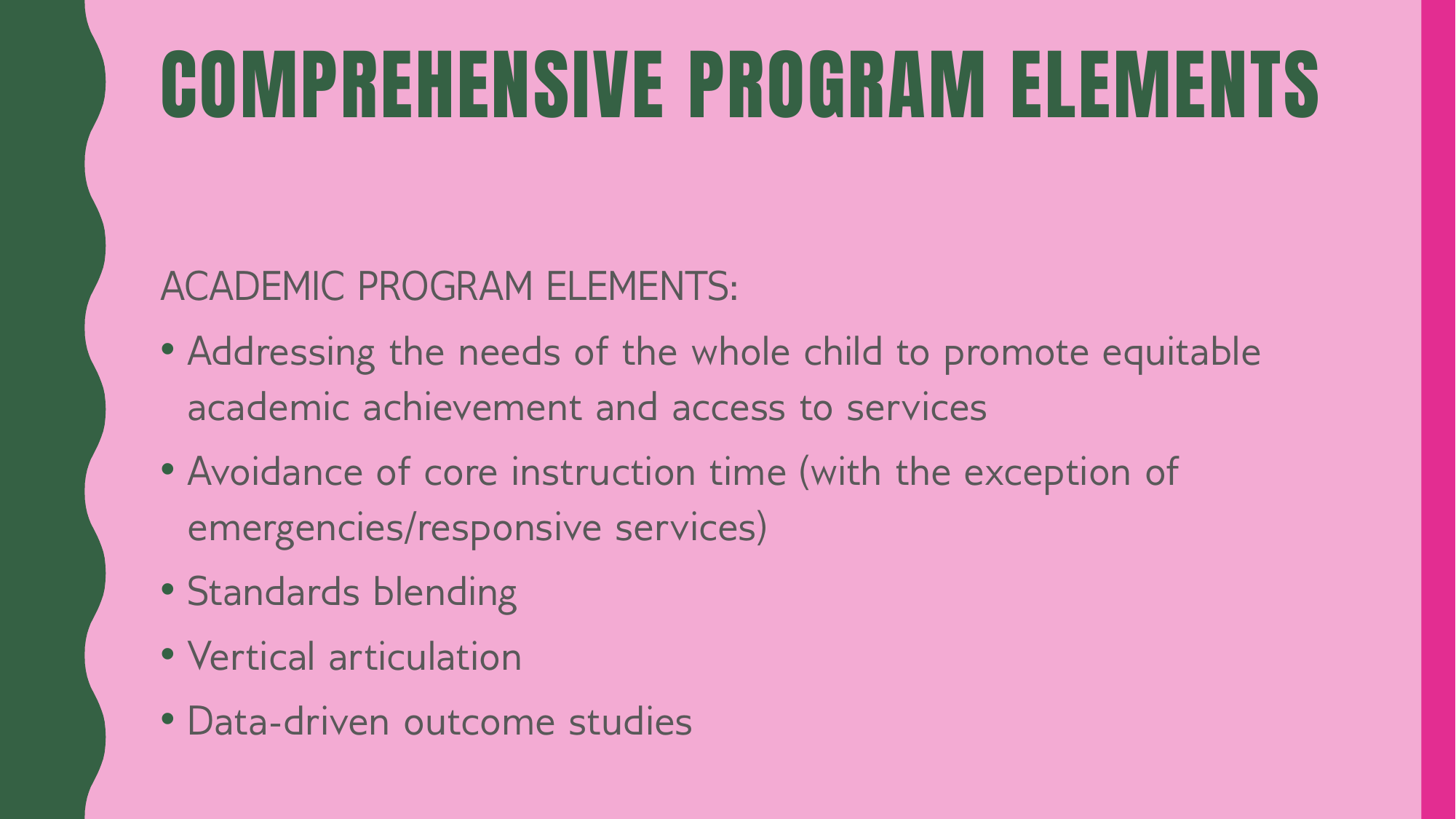

# Comprehensive program elements
ACADEMIC PROGRAM ELEMENTS:
Addressing the needs of the whole child to promote equitable academic achievement and access to services
Avoidance of core instruction time (with the exception of emergencies/responsive services)
Standards blending
Vertical articulation
Data-driven outcome studies